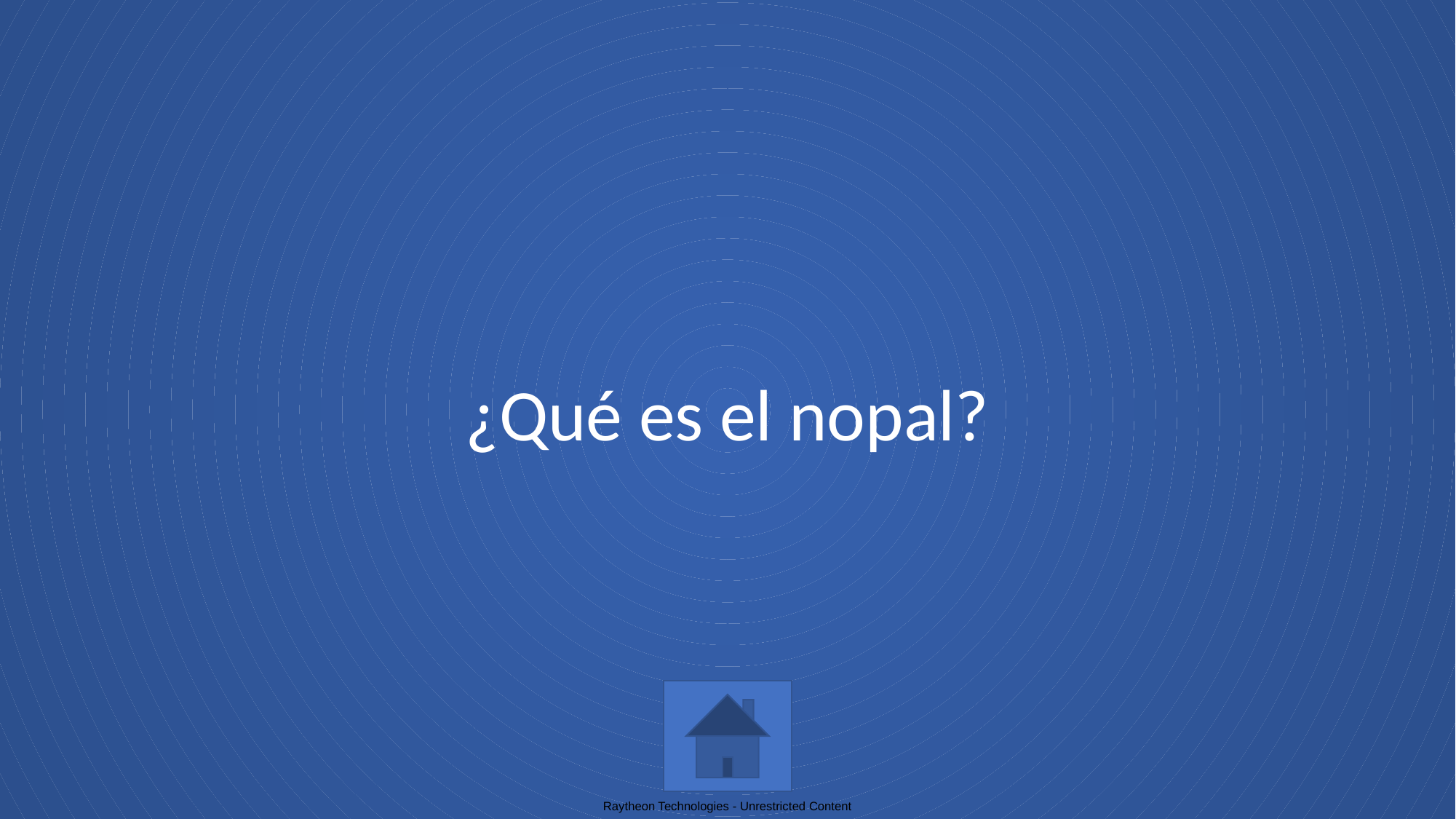

# ¿Qué es el nopal?

Raytheon Technologies - Unrestricted Content